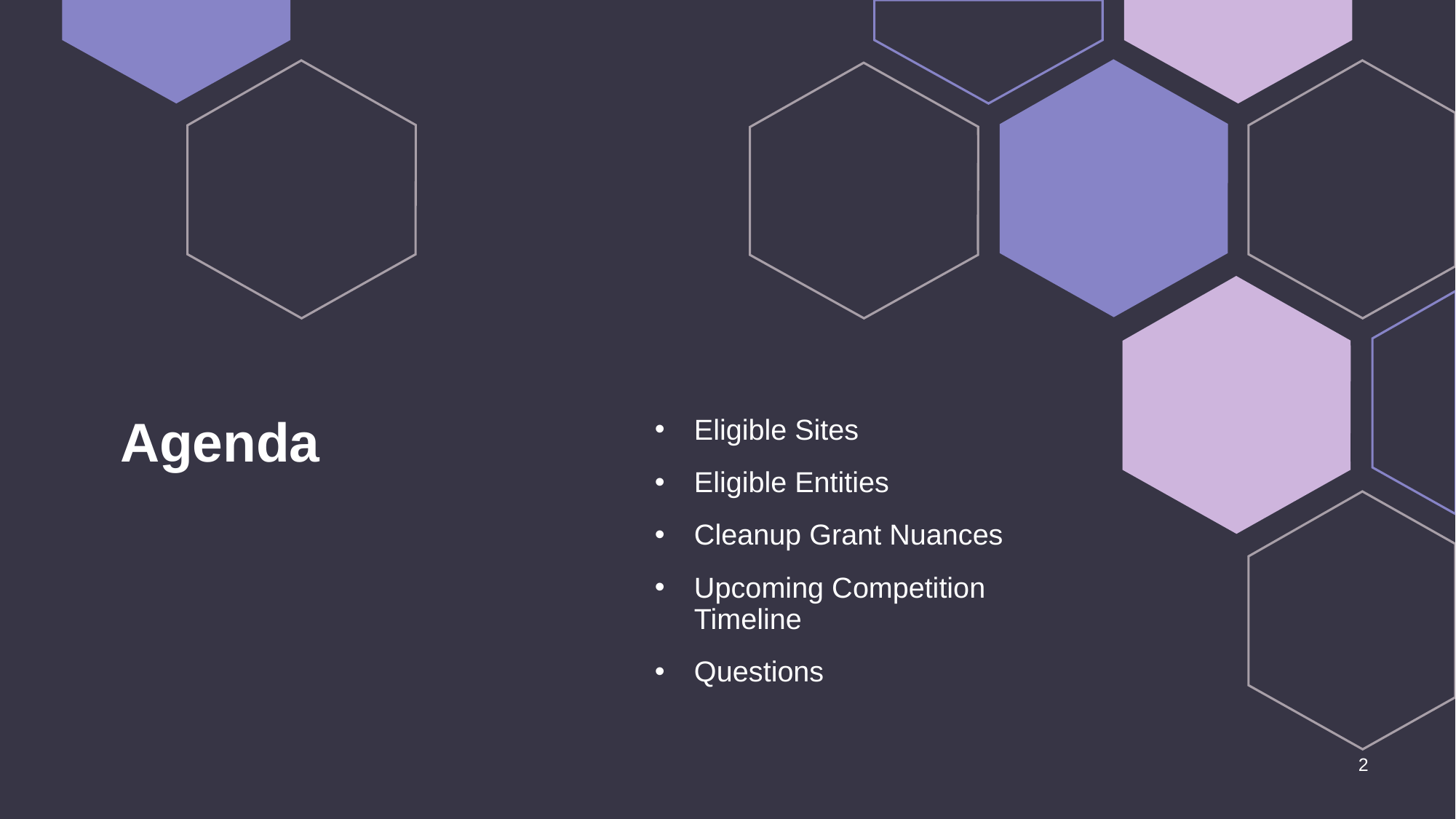

# Agenda
Eligible Sites
Eligible Entities
Cleanup Grant Nuances
Upcoming Competition Timeline
Questions
2